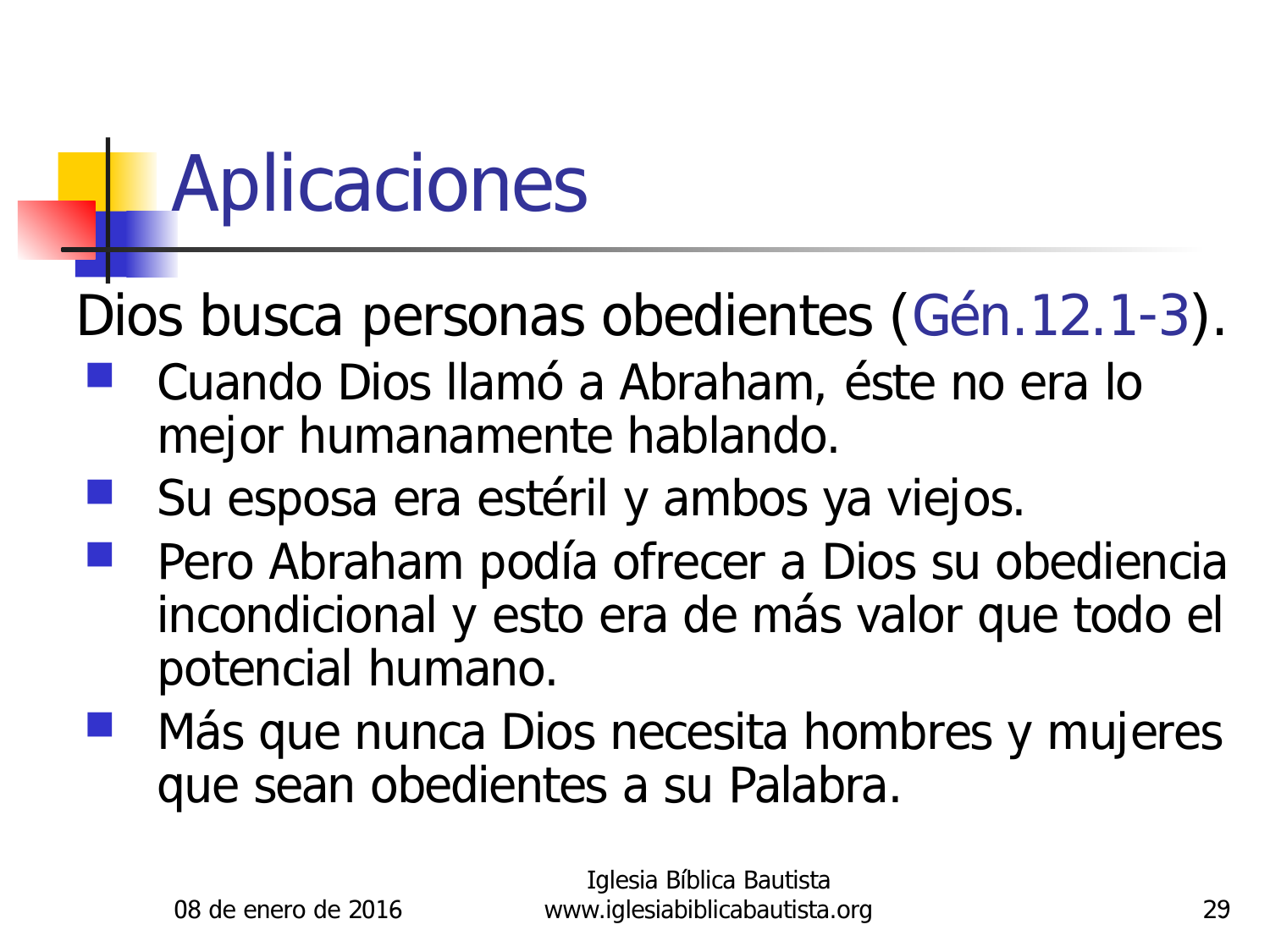

# Aplicaciones
Dios busca personas obedientes (Gén.12.1-3).
Cuando Dios llamó a Abraham, éste no era lo mejor humanamente hablando.
Su esposa era estéril y ambos ya viejos.
Pero Abraham podía ofrecer a Dios su obediencia incondicional y esto era de más valor que todo el potencial humano.
Más que nunca Dios necesita hombres y mujeres que sean obedientes a su Palabra.
08 de enero de 2016
Iglesia Bíblica Bautista
www.iglesiabiblicabautista.org
29